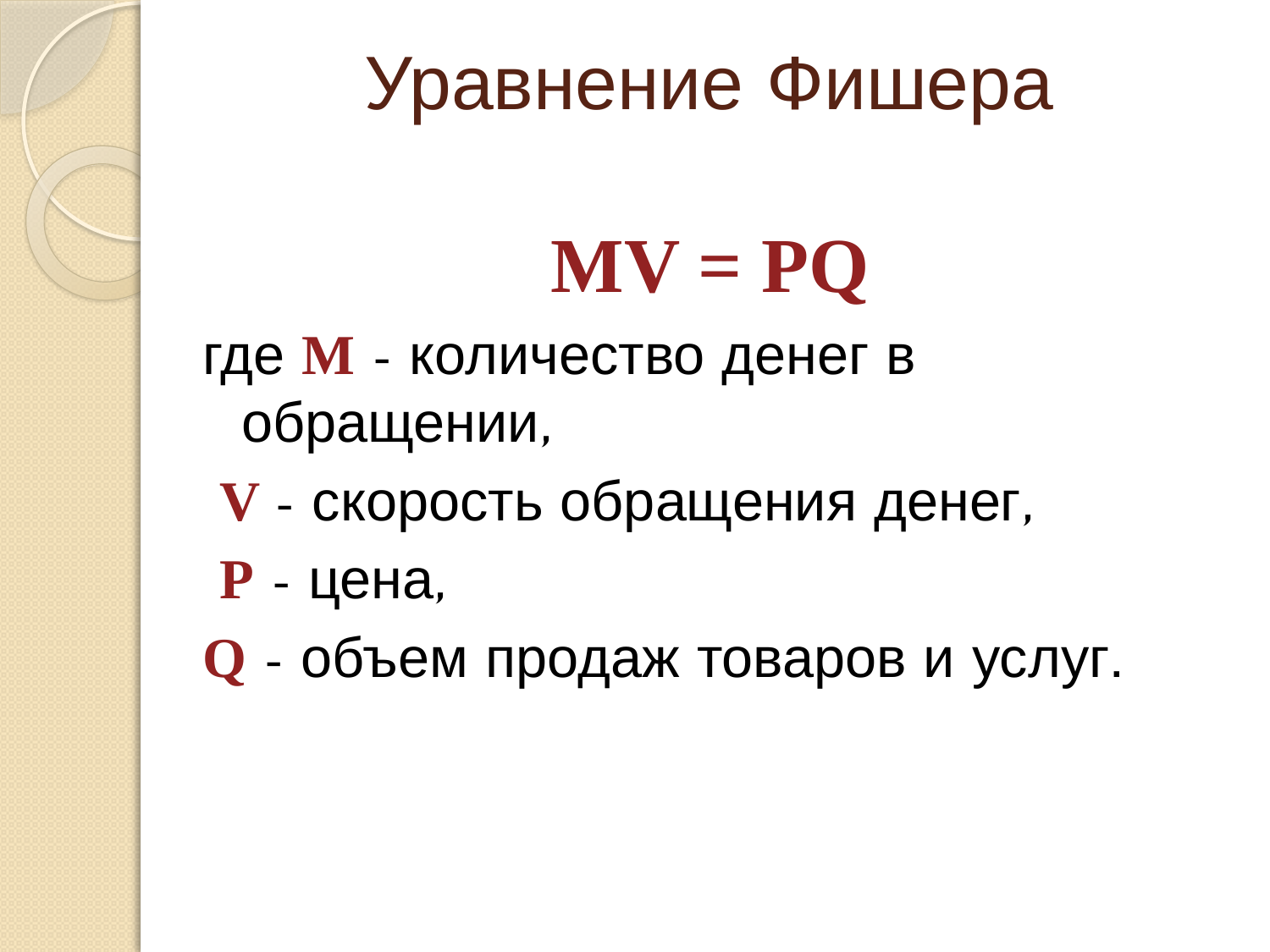

# Уравнение Фишера
MV = PQ
где М - количество денег в обращении,
 V - скорость обращения денег,
 Р - цена,
Q - объем продаж товаров и услуг.